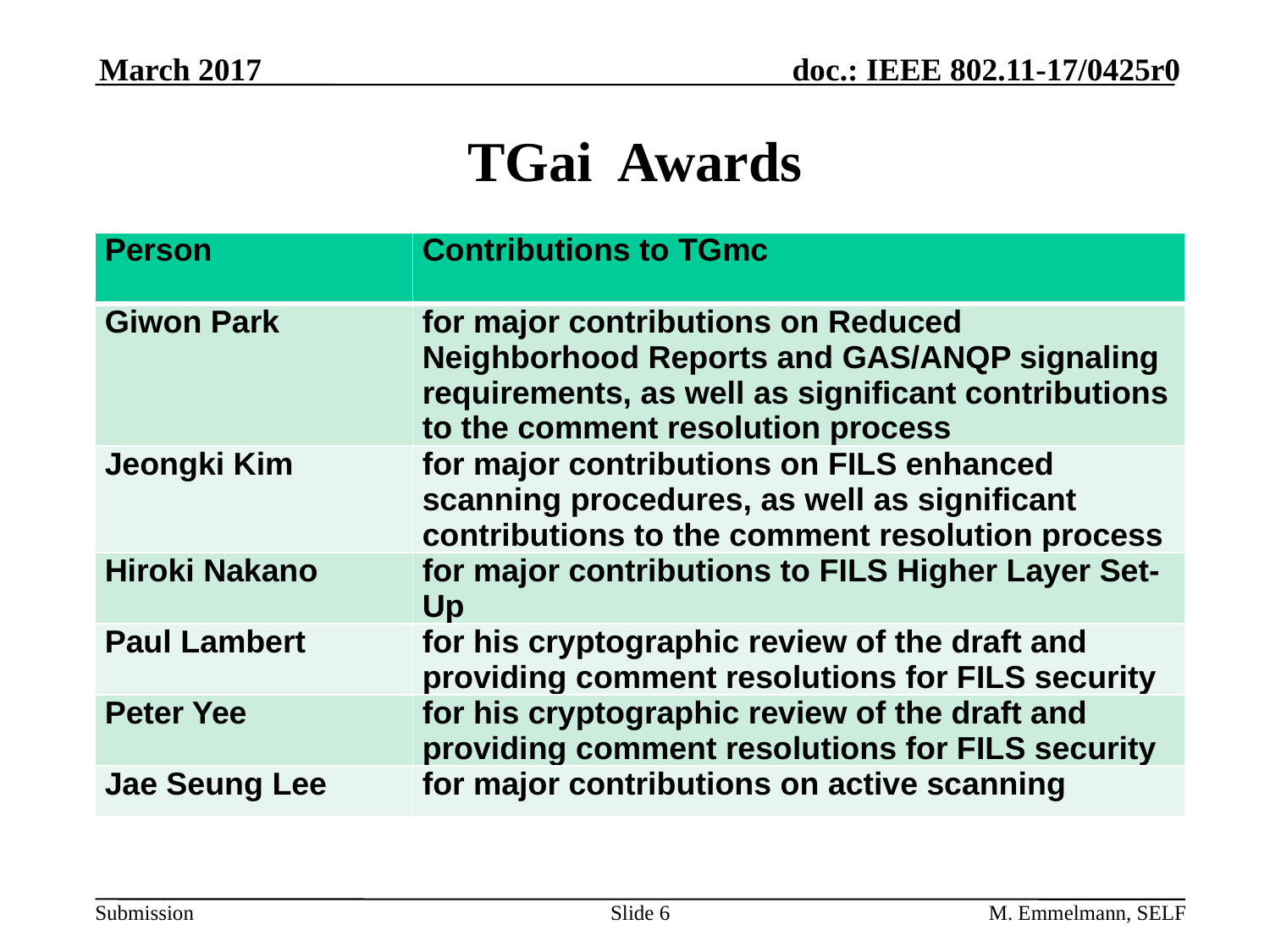

March 2017
# TGai  Awards
| Person | Contributions to TGmc |
| --- | --- |
| Giwon Park | for major contributions on Reduced Neighborhood Reports and GAS/ANQP signaling requirements, as well as significant contributions to the comment resolution process |
| Jeongki Kim | for major contributions on FILS enhanced scanning procedures, as well as significant contributions to the comment resolution process |
| Hiroki Nakano | for major contributions to FILS Higher Layer Set-Up |
| Paul Lambert | for his cryptographic review of the draft and providing comment resolutions for FILS security |
| Peter Yee | for his cryptographic review of the draft and providing comment resolutions for FILS security |
| Jae Seung Lee | for major contributions on active scanning |
Slide 6
M. Emmelmann, SELF